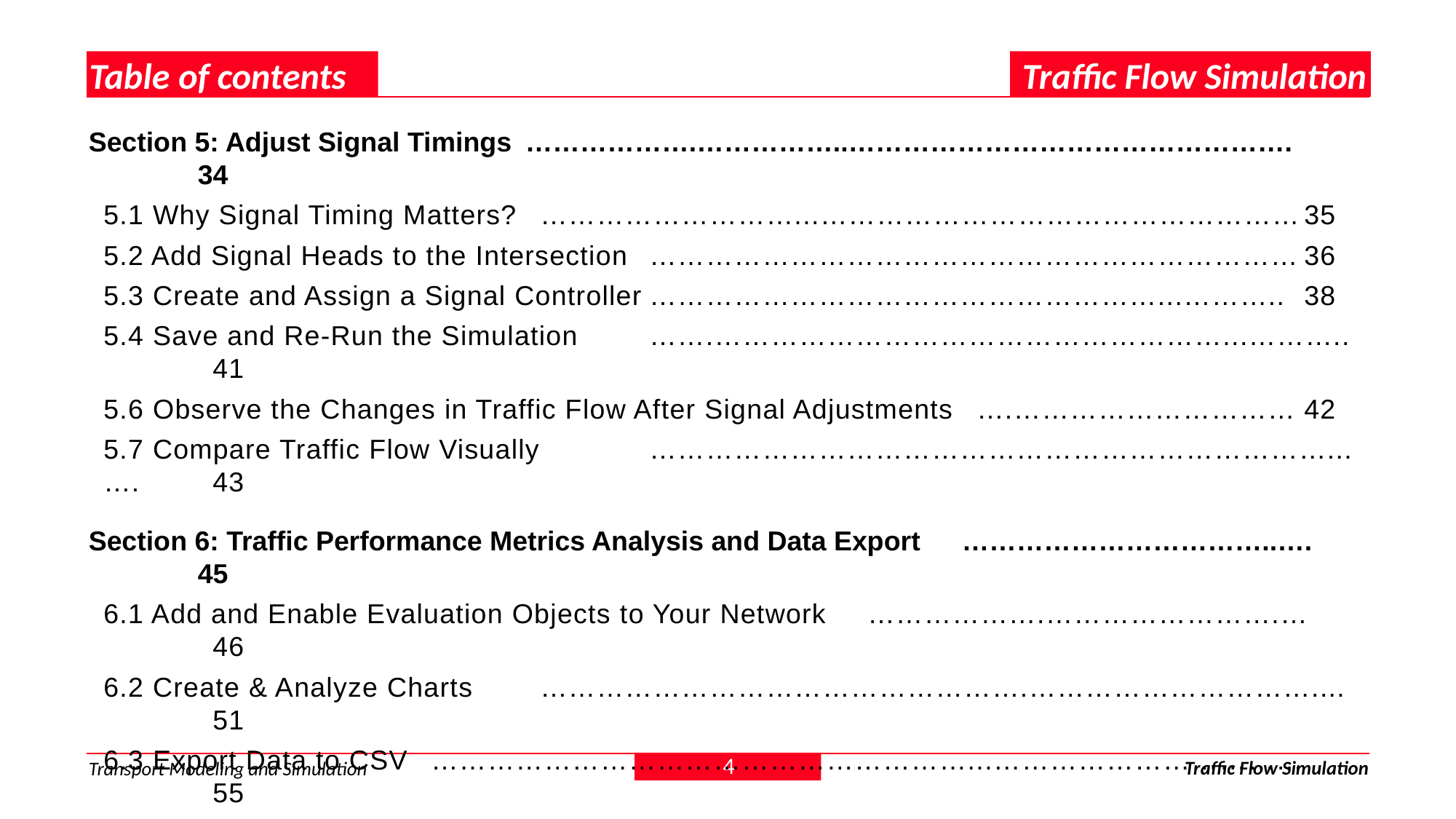

Table of contents
Traffic Flow Simulation
Section 5: Adjust Signal Timings	……………….……………..………………………………………….	34
5.1 Why Signal Timing Matters? 	………………………...……………………………………………	35
5.2 Add Signal Heads to the Intersection	……………………………………………………………	36
5.3 Create and Assign a Signal Controller	………………………………………………...………..	38
5.4 Save and Re-Run the Simulation	…….………………………………………………...………..	41
5.6 Observe the Changes in Traffic Flow After Signal Adjustments	….…………………………	42
5.7 Compare Traffic Flow Visually	………………………………………………………………...….	43

Section 6: Traffic Performance Metrics Analysis and Data Export	……………………………..….	45
6.1 Add and Enable Evaluation Objects to Your Network	……………….…………………….…	46
6.2 Create & Analyze Charts	…………………………………………….…………………………....	51
6.3 Export Data to CSV	…………………………………………………...……………………………	55

Section 7: Homework Assignment	………………………………………..…………………………..….	55
7.1 Add and Enable Evaluation Objects to Your Network	……………….…………………….…	56

Section 8: References	 …………………………………………………….……………………………. 	61